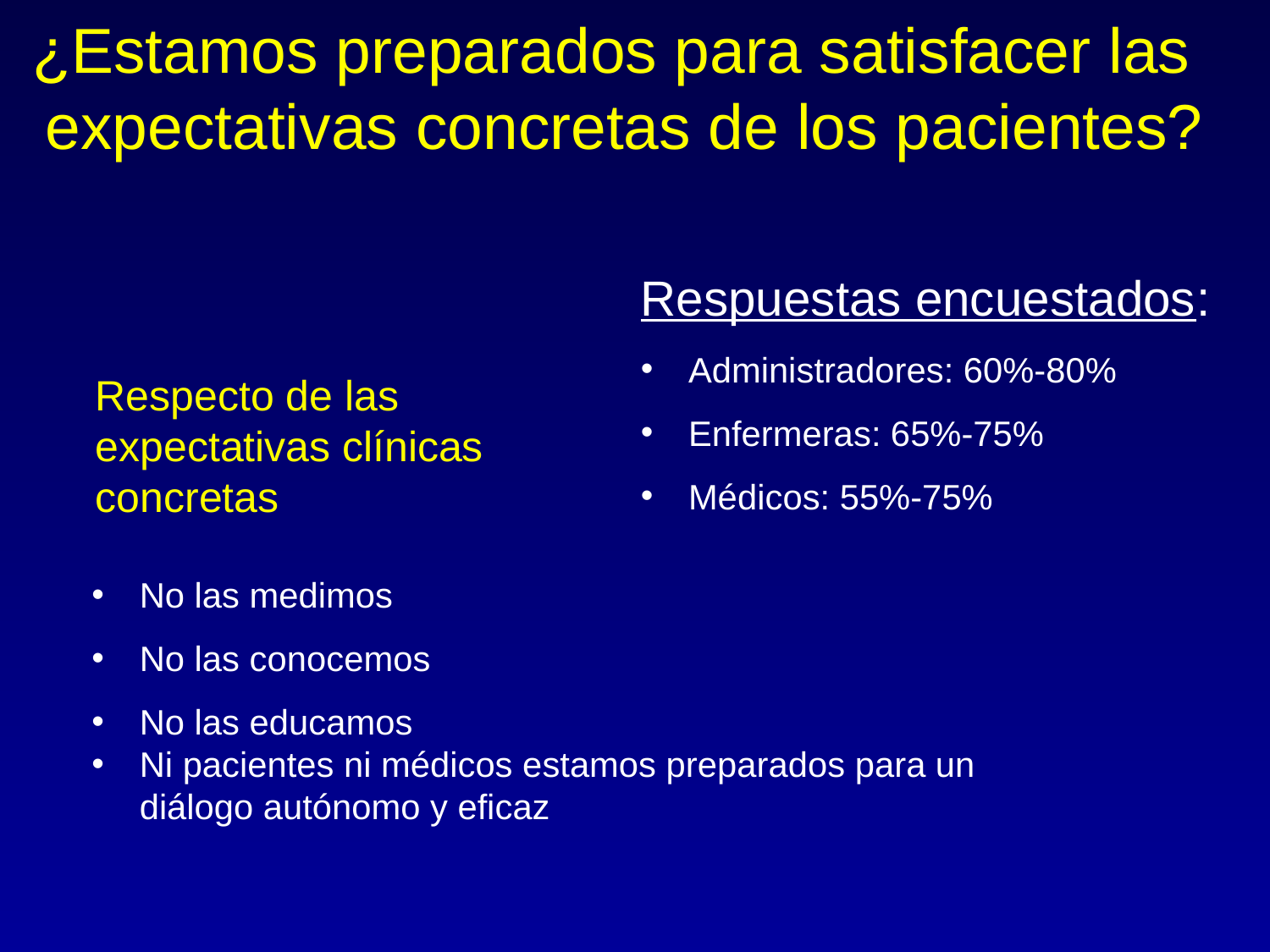

# ¿Estamos preparados para satisfacer las expectativas concretas de los pacientes?
Respuestas encuestados:
Administradores: 60%-80%
Enfermeras: 65%-75%
Médicos: 55%-75%
Respecto de las expectativas clínicas concretas
No las medimos
No las conocemos
No las educamos
Ni pacientes ni médicos estamos preparados para un diálogo autónomo y eficaz